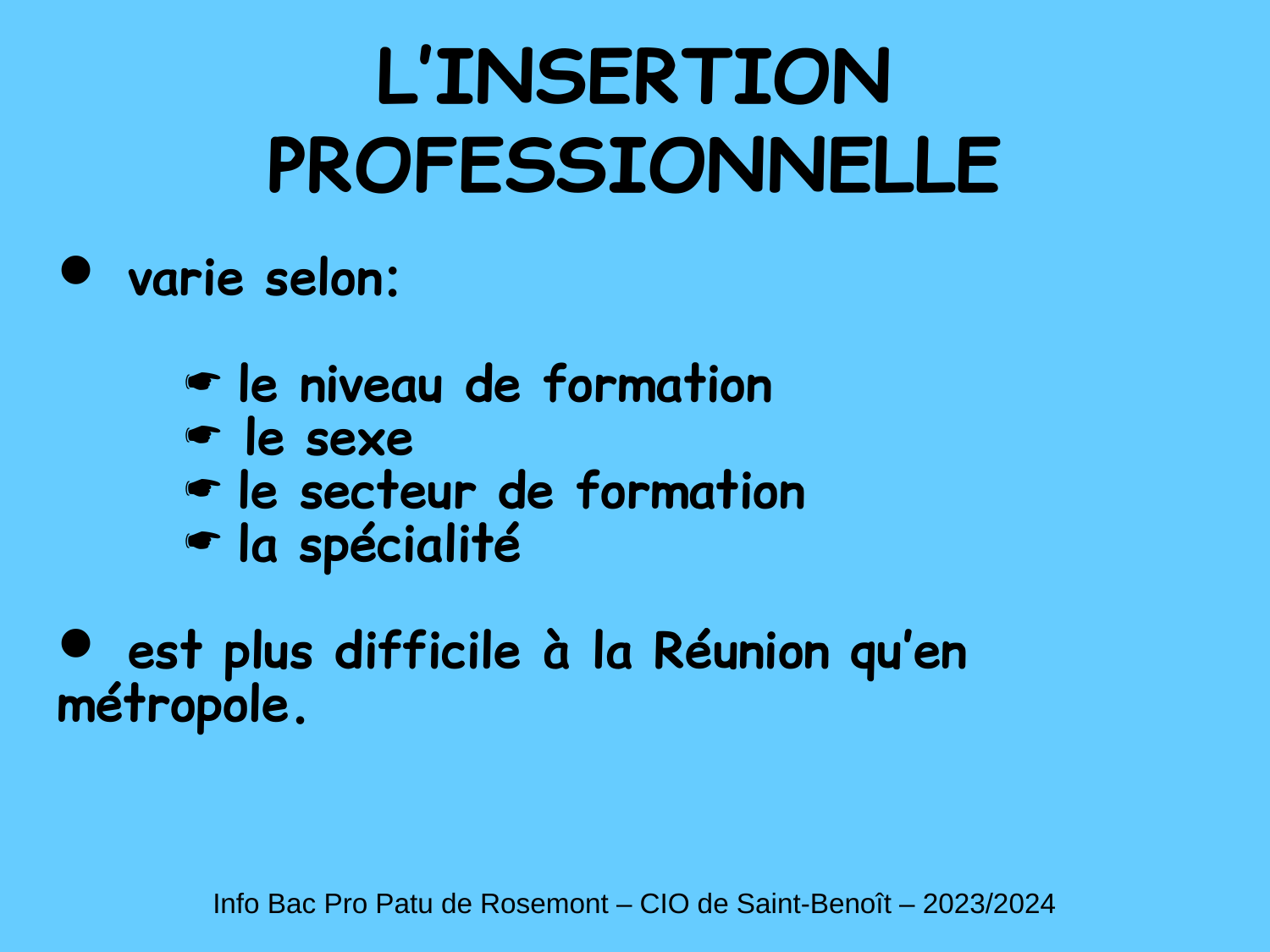

L’INSERTION PROFESSIONNELLE
 varie selon:

 le niveau de formation
 le sexe
 le secteur de formation
 la spécialité

 est plus difficile à la Réunion qu’en métropole.

Info Bac Pro Patu de Rosemont – CIO de Saint-Benoît – 2023/2024